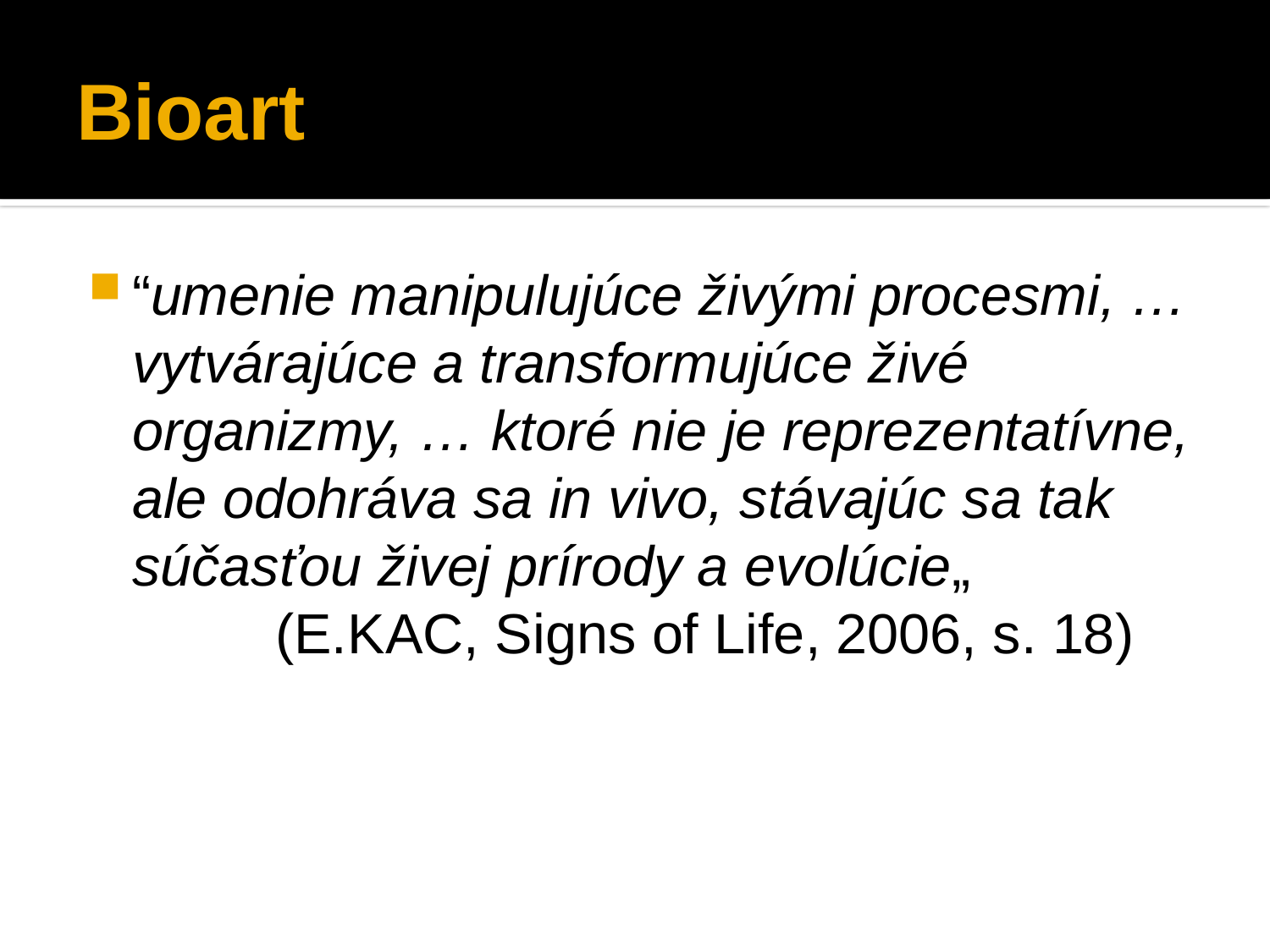

# Bioart
“umenie manipulujúce živými procesmi, … vytvárajúce a transformujúce živé organizmy, … ktoré nie je reprezentatívne, ale odohráva sa in vivo, stávajúc sa tak súčasťou živej prírody a evolúcie„
            (E.KAC, Signs of Life, 2006, s. 18)